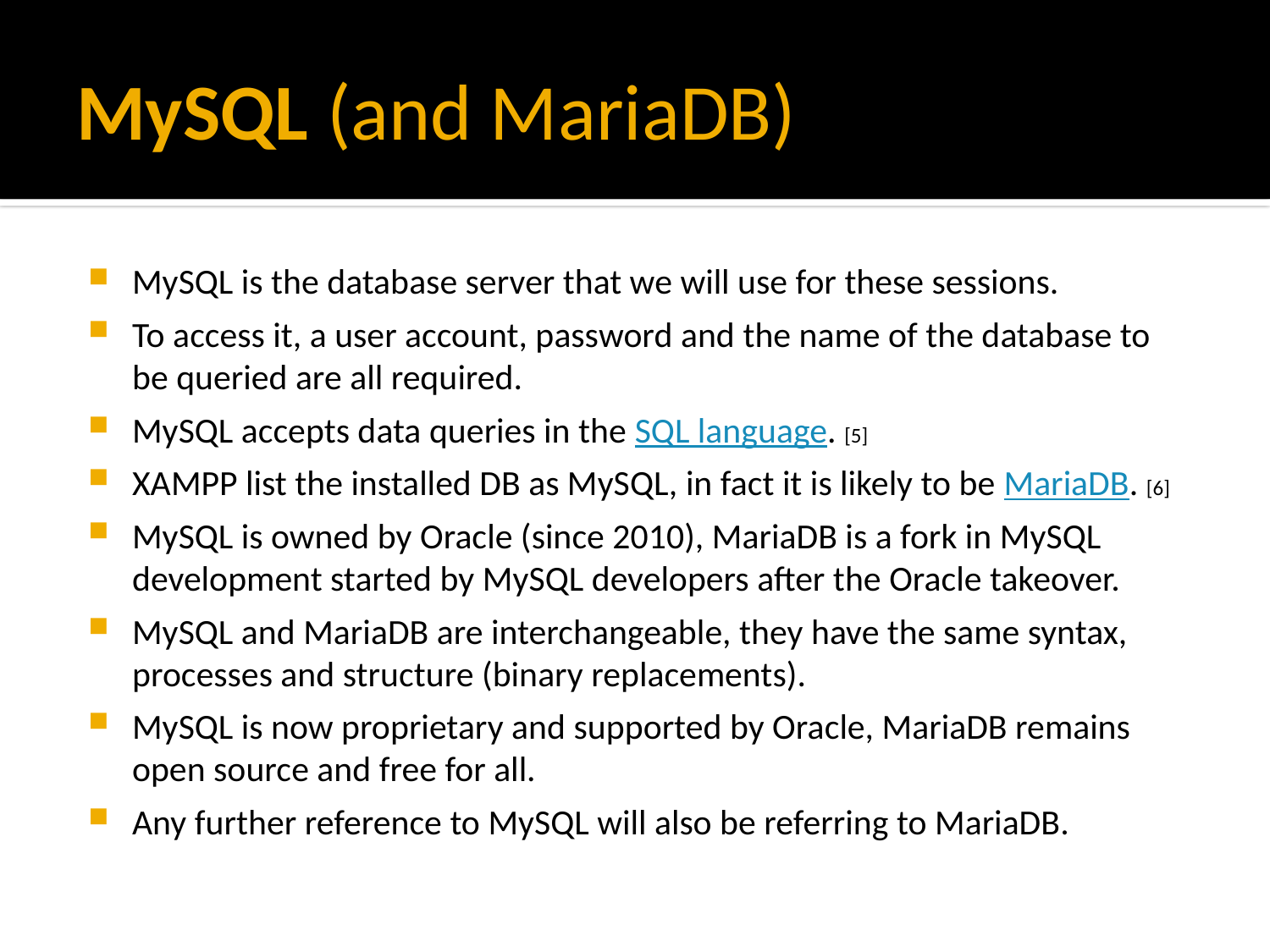

# MySQL (and MariaDB)
MySQL is the database server that we will use for these sessions.
To access it, a user account, password and the name of the database to be queried are all required.
MySQL accepts data queries in the SQL language. [5]
XAMPP list the installed DB as MySQL, in fact it is likely to be MariaDB. [6]
MySQL is owned by Oracle (since 2010), MariaDB is a fork in MySQL development started by MySQL developers after the Oracle takeover.
MySQL and MariaDB are interchangeable, they have the same syntax, processes and structure (binary replacements).
MySQL is now proprietary and supported by Oracle, MariaDB remains open source and free for all.
Any further reference to MySQL will also be referring to MariaDB.